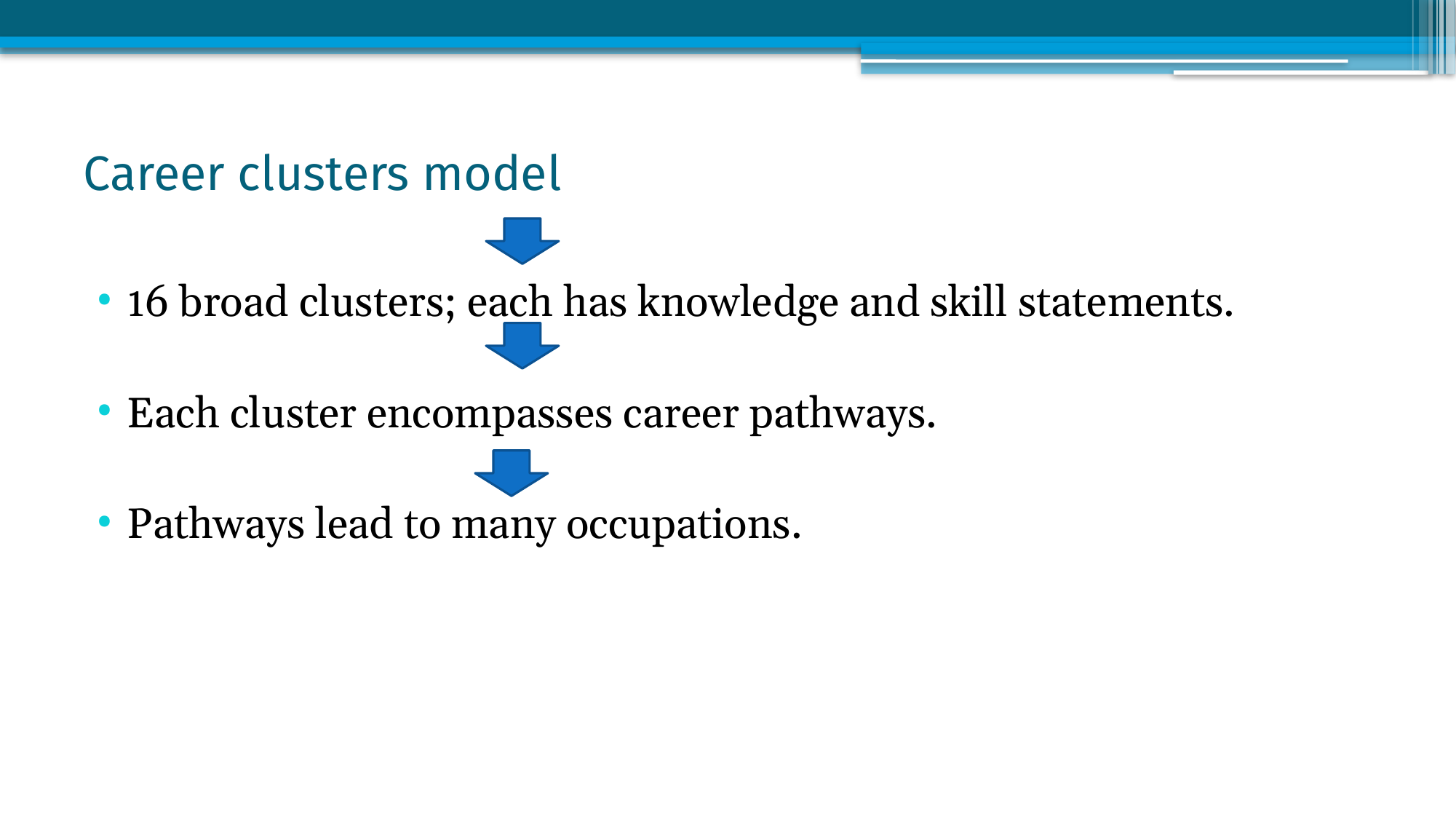

# Career clusters model

16 broad clusters; each has knowledge and skill statements.

Each cluster encompasses career pathways.

Pathways lead to many occupations.